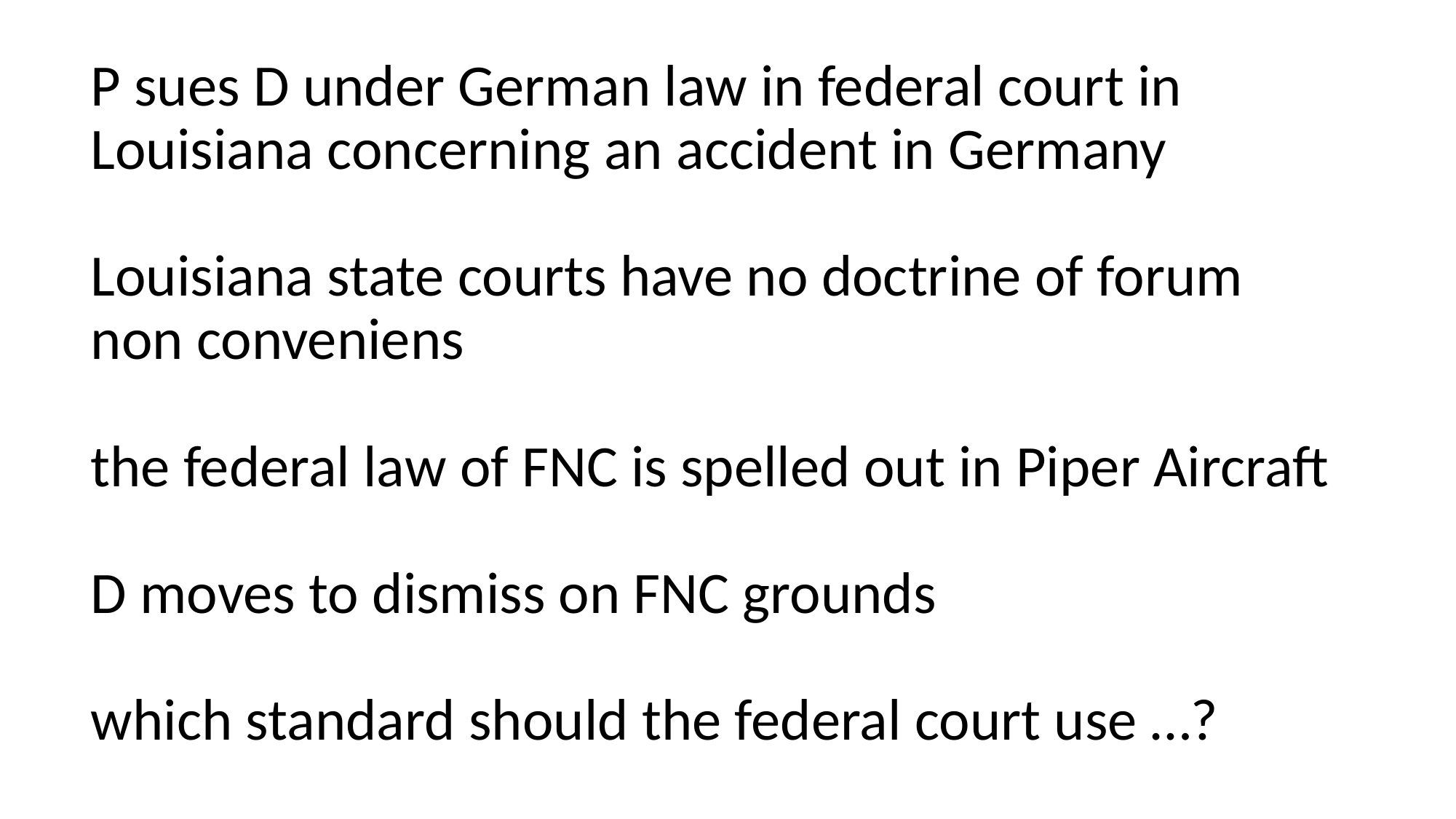

# P sues D under German law in federal court in Louisiana concerning an accident in Germany Louisiana state courts have no doctrine of forum non conveniens the federal law of FNC is spelled out in Piper Aircraft D moves to dismiss on FNC grounds which standard should the federal court use …?